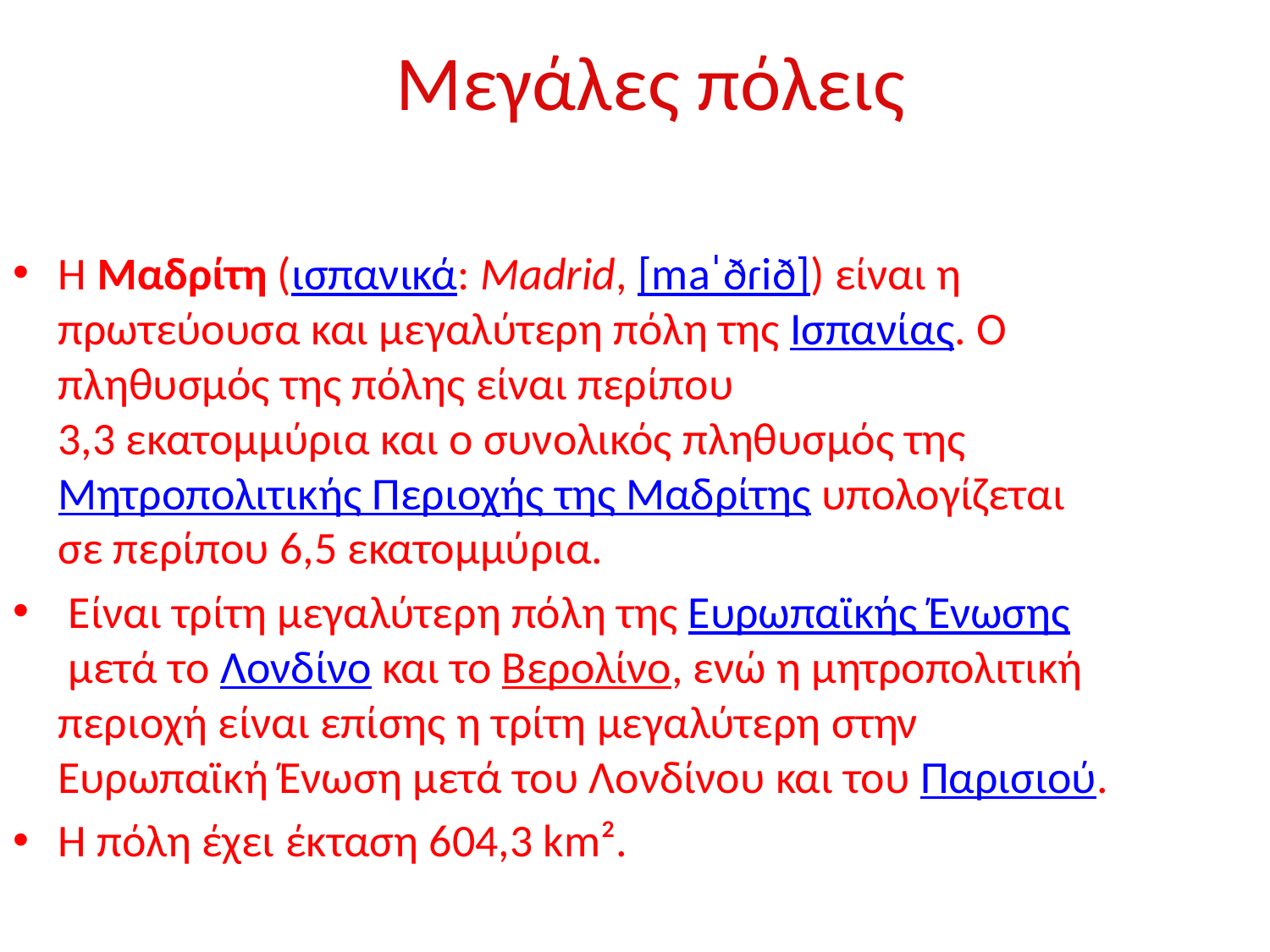

# Μεγάλες πόλεις
Η Μαδρίτη (ισπανικά: Madrid, [maˈðɾið]) είναι η πρωτεύουσα και μεγαλύτερη πόλη της Ισπανίας. Ο πληθυσμός της πόλης είναι περίπου 3,3 εκατομμύρια και ο συνολικός πληθυσμός της Μητροπολιτικής Περιοχής της Μαδρίτης υπολογίζεται σε περίπου 6,5 εκατομμύρια.
 Είναι τρίτη μεγαλύτερη πόλη της Ευρωπαϊκής Ένωσης μετά το Λονδίνο και το Βερολίνο, ενώ η μητροπολιτική περιοχή είναι επίσης η τρίτη μεγαλύτερη στην Ευρωπαϊκή Ένωση μετά του Λονδίνου και του Παρισιού.
Η πόλη έχει έκταση 604,3 km².